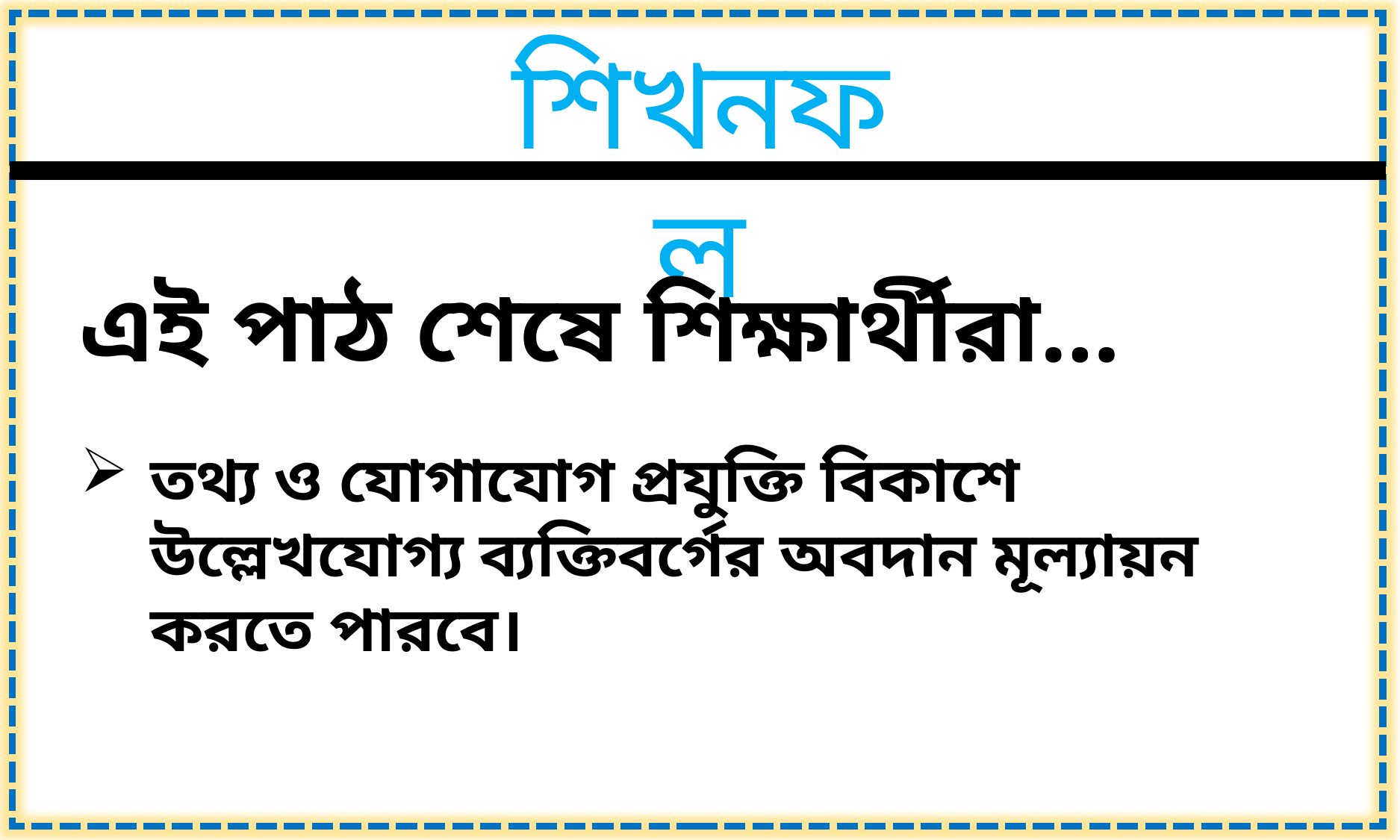

শিখনফল
এই পাঠ শেষে শিক্ষার্থীরা…

তথ্য ও যোগাযোগ প্রযুক্তি বিকাশে উল্লেখযোগ্য ব্যক্তিবর্গের অবদান মূল্যায়ন করতে পারবে।